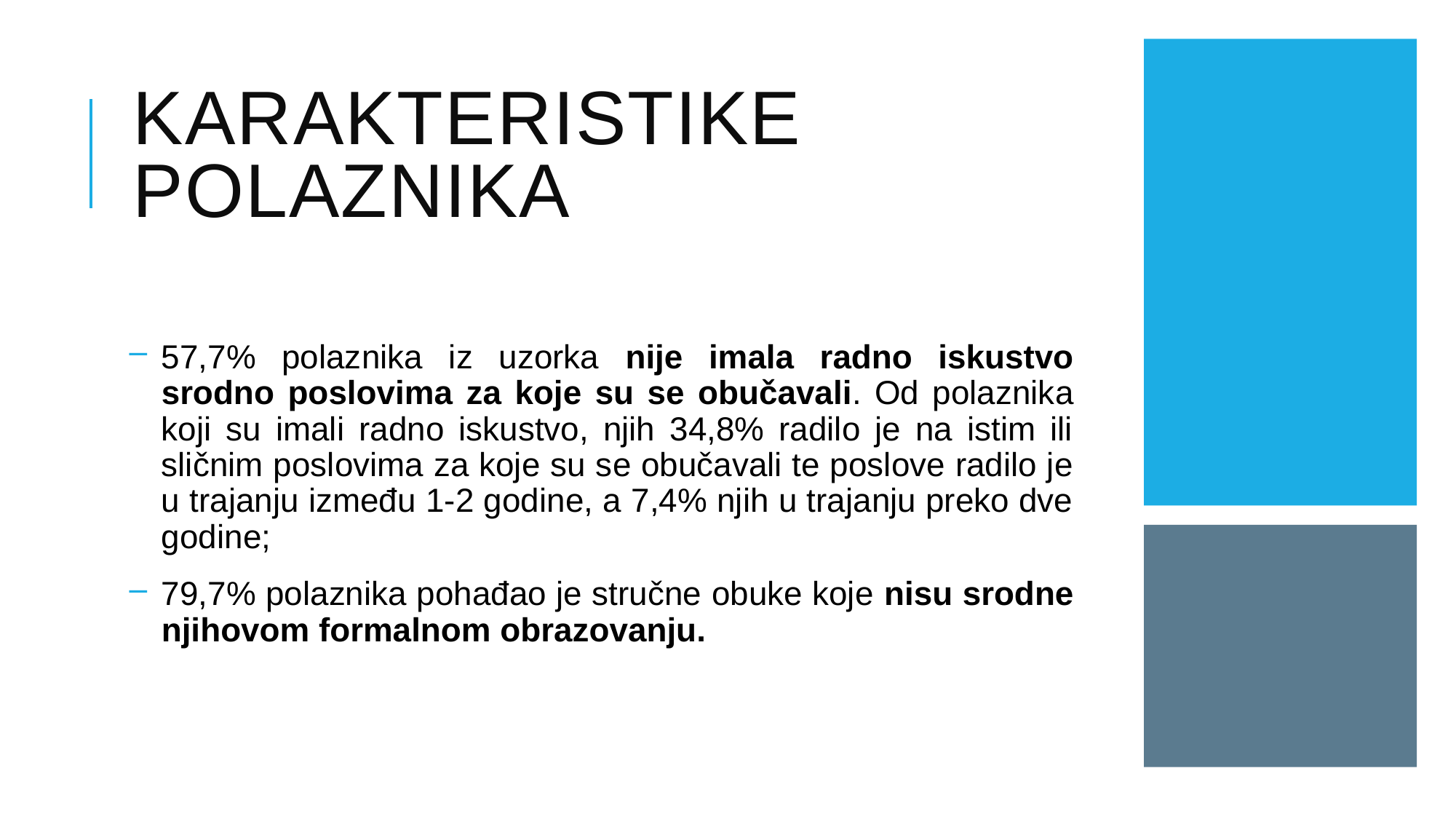

# KARAKTERISTIKE POLAZNIKA

57,7% polaznika iz uzorka nije imala radno iskustvo srodno poslovima za koje su se obučavali. Od polaznika koji su imali radno iskustvo, njih 34,8% radilo je na istim ili sličnim poslovima za koje su se obučavali te poslove radilo je u trajanju između 1-2 godine, a 7,4% njih u trajanju preko dve godine;
79,7% polaznika pohađao je stručne obuke koje nisu srodne njihovom formalnom obrazovanju.